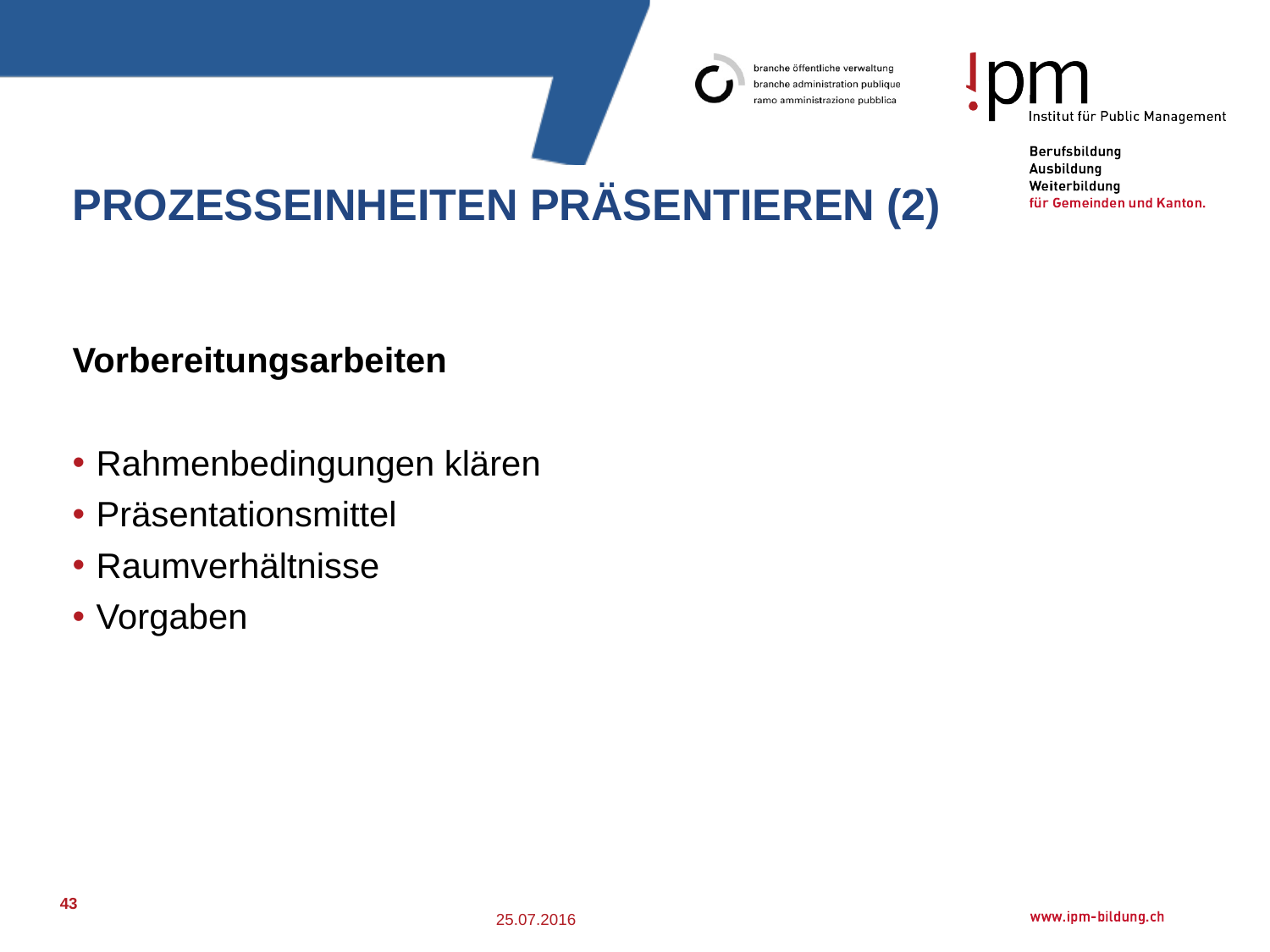

# Prozesseinheiten präsentieren (2)
Vorbereitungsarbeiten

Rahmenbedingungen klären
Präsentationsmittel
Raumverhältnisse
Vorgaben

43
25.07.2016